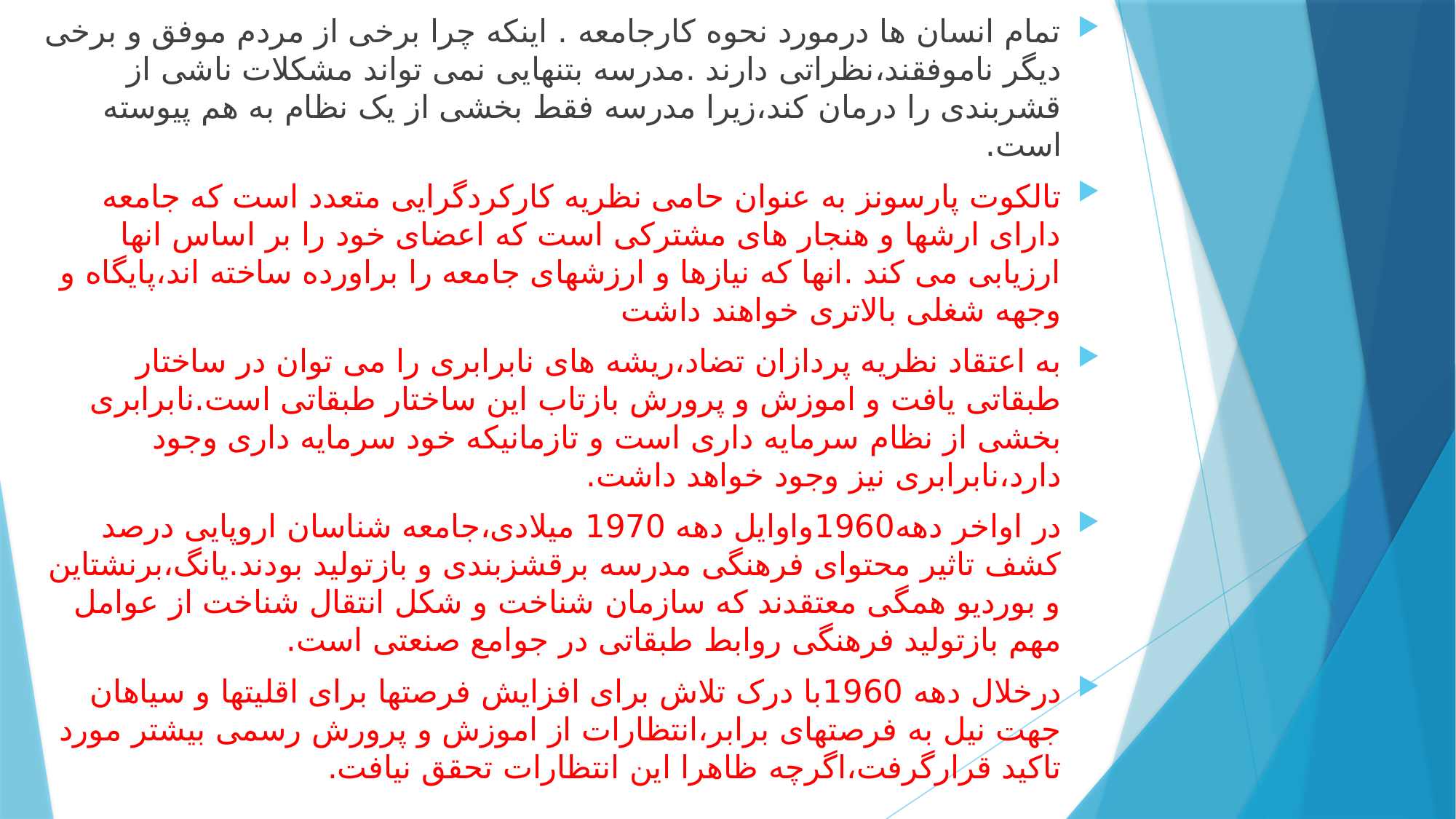

تمام انسان ها درمورد نحوه کارجامعه . اینکه چرا برخی از مردم موفق و برخی دیگر ناموفقند،نظراتی دارند .مدرسه بتنهایی نمی تواند مشکلات ناشی از قشربندی را درمان کند،زیرا مدرسه فقط بخشی از یک نظام به هم پیوسته است.
تالکوت پارسونز به عنوان حامی نظریه کارکردگرایی متعدد است که جامعه دارای ارشها و هنجار های مشترکی است که اعضای خود را بر اساس انها ارزیابی می کند .انها که نیازها و ارزشهای جامعه را براورده ساخته اند،پایگاه و وجهه شغلی بالاتری خواهند داشت
به اعتقاد نظریه پردازان تضاد،ریشه های نابرابری را می توان در ساختار طبقاتی یافت و اموزش و پرورش بازتاب این ساختار طبقاتی است.نابرابری بخشی از نظام سرمایه داری است و تازمانیکه خود سرمایه داری وجود دارد،نابرابری نیز وجود خواهد داشت.
در اواخر دهه1960واوایل دهه 1970 میلادی،جامعه شناسان اروپایی درصد کشف تاثیر محتوای فرهنگی مدرسه برقشزبندی و بازتولید بودند.یانگ،برنشتاین و بوردیو همگی معتقدند که سازمان شناخت و شکل انتقال شناخت از عوامل مهم بازتولید فرهنگی روابط طبقاتی در جوامع صنعتی است.
درخلال دهه 1960با درک تلاش برای افزایش فرصتها برای اقلیتها و سیاهان جهت نیل به فرصتهای برابر،انتظارات از اموزش و پرورش رسمی بیشتر مورد تاکید قرارگرفت،اگرچه ظاهرا این انتظارات تحقق نیافت.